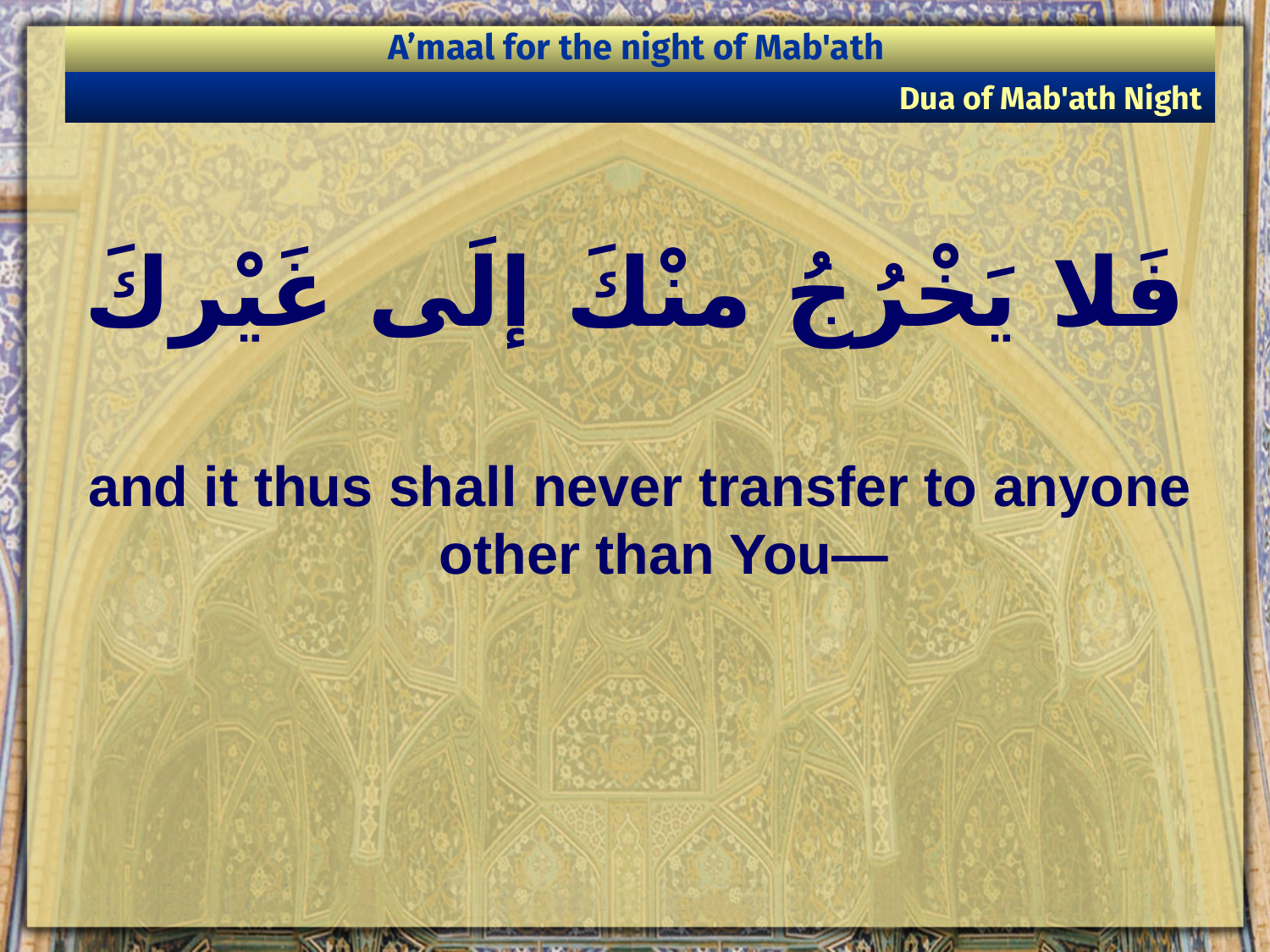

A’maal for the night of Mab'ath
Dua of Mab'ath Night
# فَلا يَخْرُجُ منْكَ إلَى غَيْركَ
and it thus shall never transfer to anyone other than You—